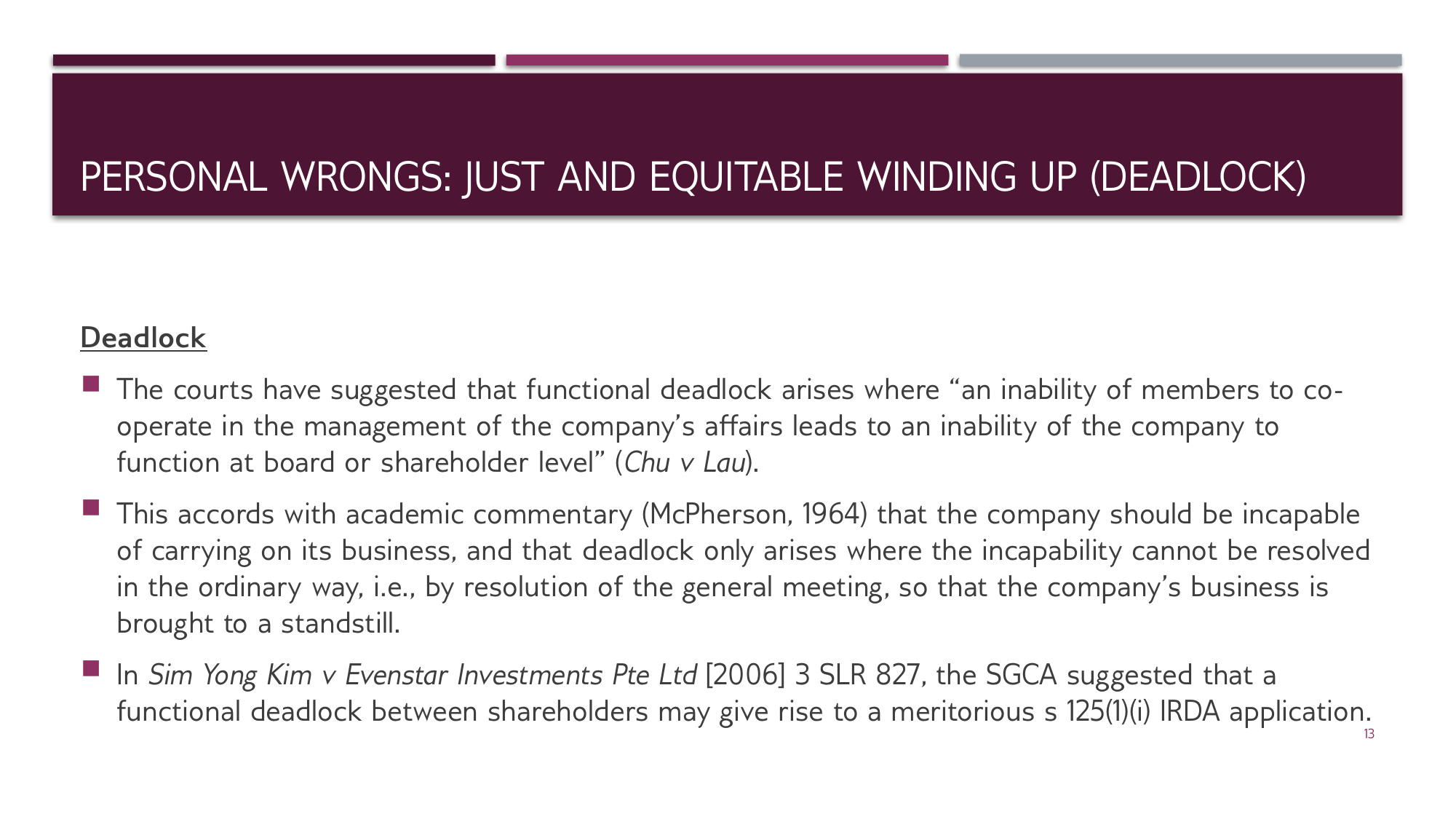

# Personal wrongs: just and equitable winding up (DEADLOCK)
Deadlock
The courts have suggested that functional deadlock arises where “an inability of members to co-operate in the management of the company’s affairs leads to an inability of the company to function at board or shareholder level” (Chu v Lau).
This accords with academic commentary (McPherson, 1964) that the company should be incapable of carrying on its business, and that deadlock only arises where the incapability cannot be resolved in the ordinary way, i.e., by resolution of the general meeting, so that the company’s business is brought to a standstill.
In Sim Yong Kim v Evenstar Investments Pte Ltd [2006] 3 SLR 827, the SGCA suggested that a functional deadlock between shareholders may give rise to a meritorious s 125(1)(i) IRDA application.
13